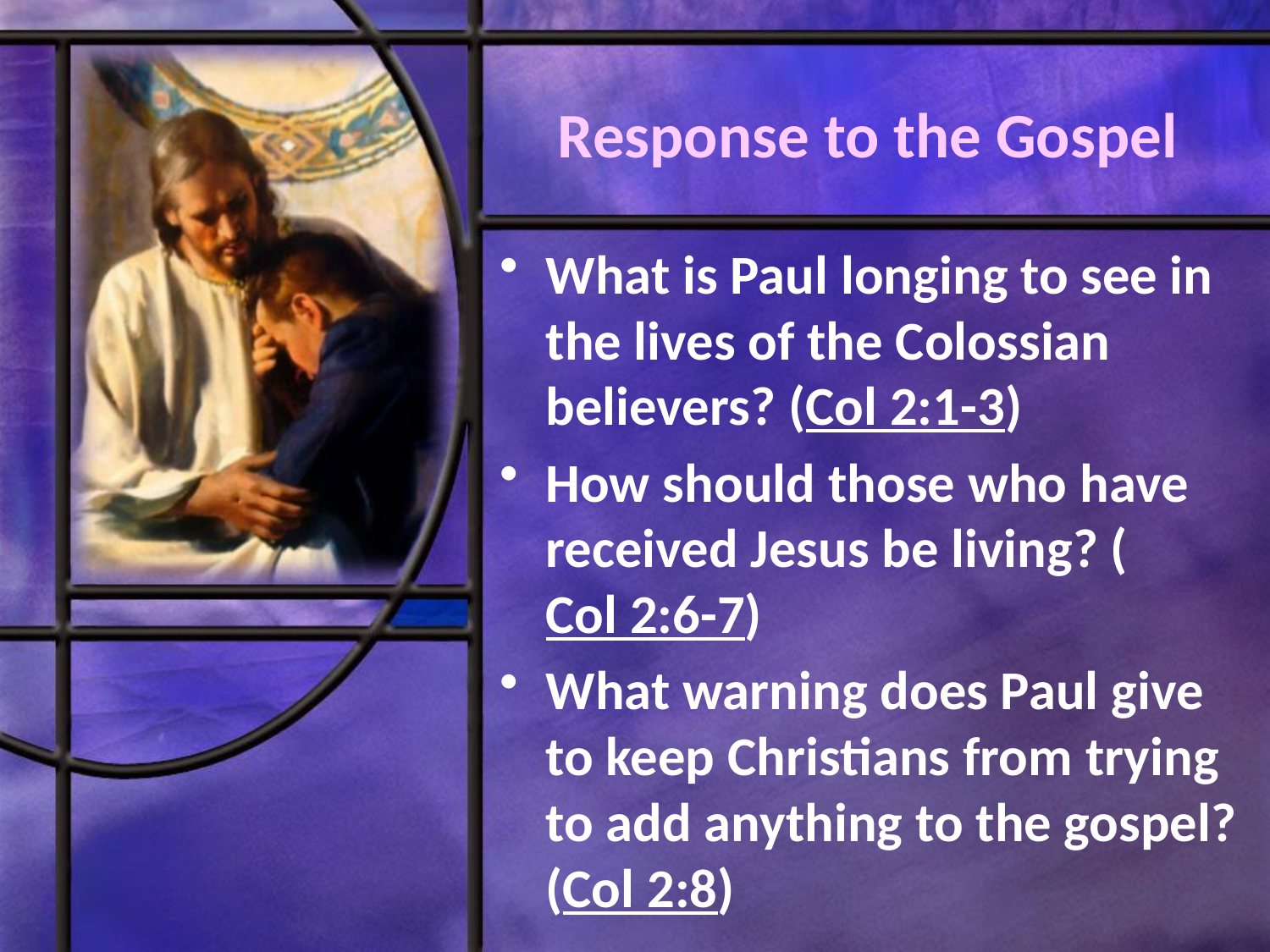

# Response to the Gospel
What is Paul longing to see in the lives of the Colossian believers? (Col 2:1-3)
How should those who have received Jesus be living? (Col 2:6-7)
What warning does Paul give to keep Christians from trying to add anything to the gospel? (Col 2:8)